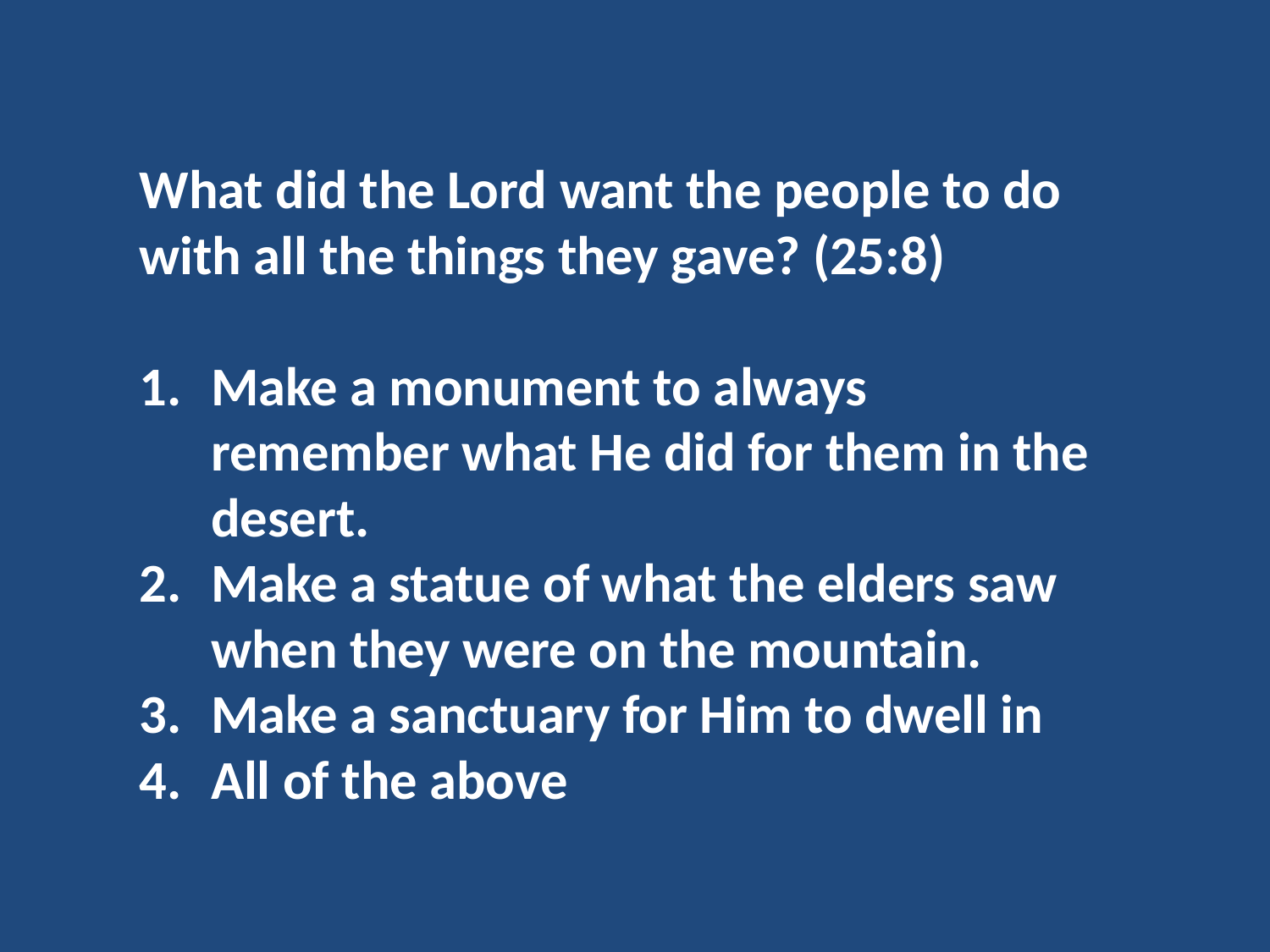

What did the Lord want the people to do with all the things they gave? (25:8)

Make a monument to always remember what He did for them in the desert.
Make a statue of what the elders saw when they were on the mountain.
Make a sanctuary for Him to dwell in
All of the above